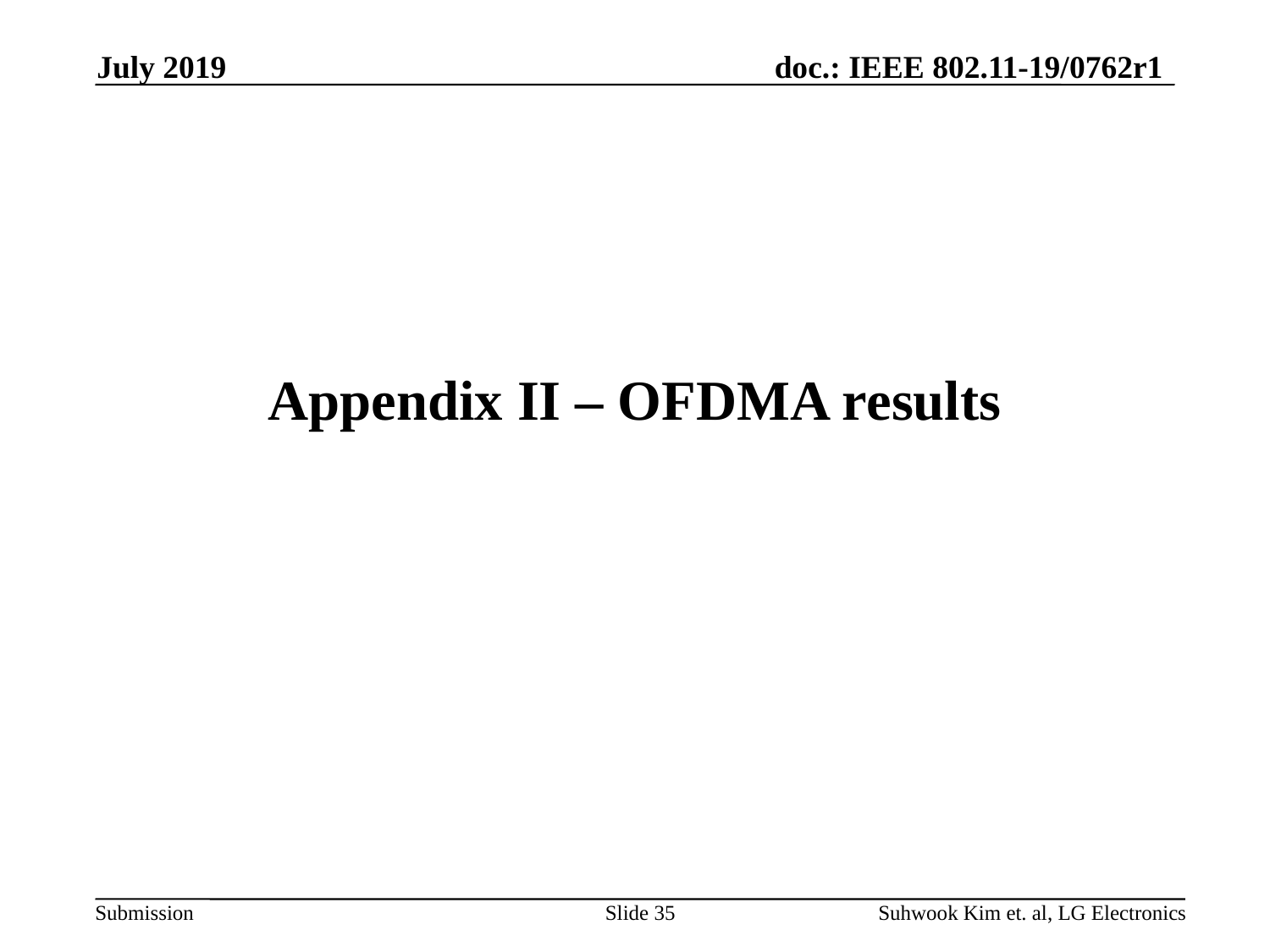

July 2019
# Appendix II – OFDMA results

Slide 35
Suhwook Kim et. al, LG Electronics